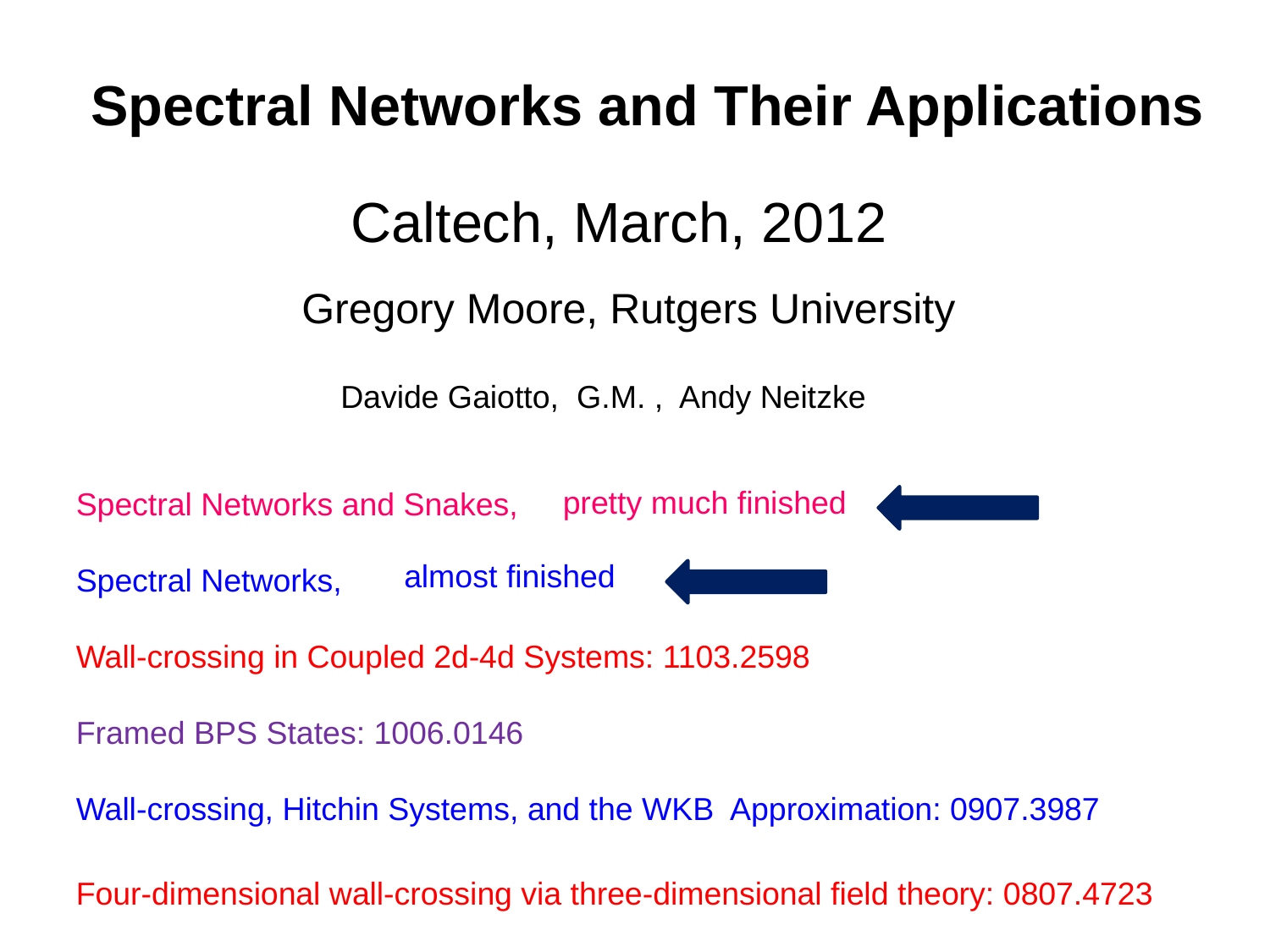

Spectral Networks and Their Applications
Caltech, March, 2012
           Gregory Moore, Rutgers University
Davide Gaiotto,  G.M. ,  Andy Neitzke
pretty much finished
Spectral Networks and Snakes,

Spectral Networks,

Wall-crossing in Coupled 2d-4d Systems: 1103.2598

Framed BPS States: 1006.0146

Wall-crossing, Hitchin Systems, and the WKB  Approximation: 0907.3987

almost finished

Four-dimensional wall-crossing via three-dimensional field theory: 0807.4723